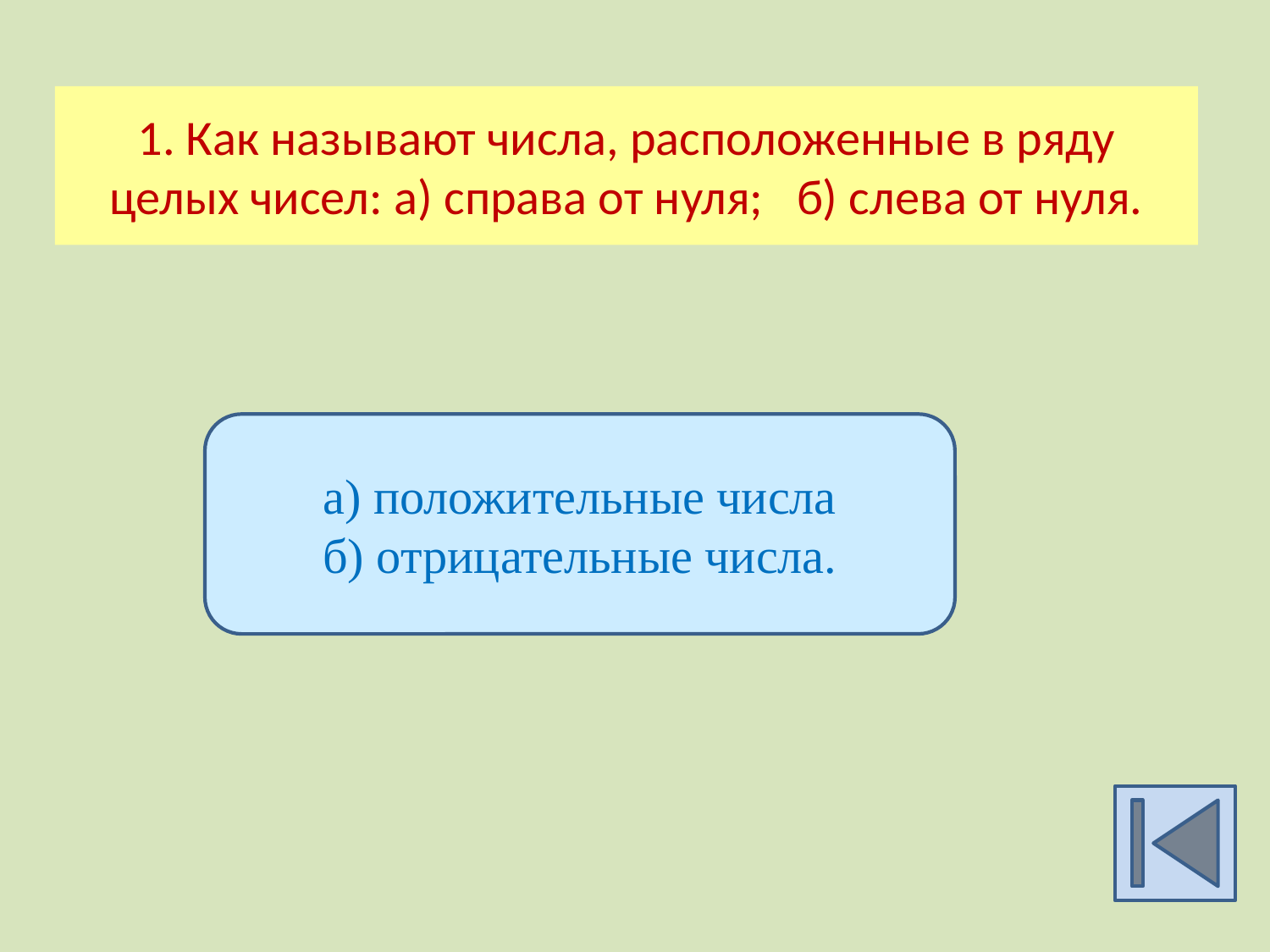

# 1. Как называют числа, расположенные в ряду целых чисел: а) справа от нуля;   б) слева от нуля.
а) положительные числа
б) отрицательные числа.